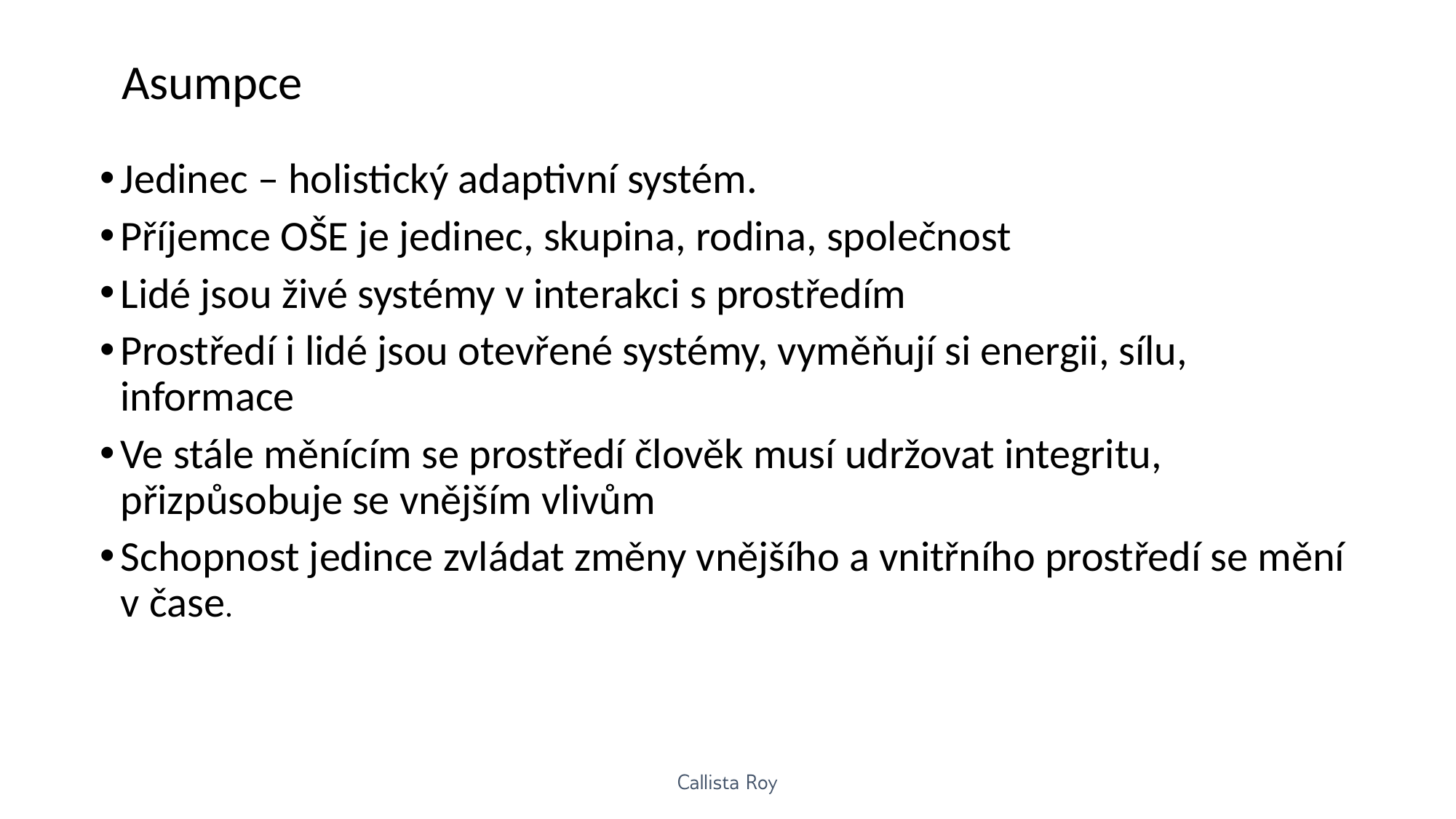

Asumpce
Jedinec – holistický adaptivní systém.
Příjemce OŠE je jedinec, skupina, rodina, společnost
Lidé jsou živé systémy v interakci s prostředím
Prostředí i lidé jsou otevřené systémy, vyměňují si energii, sílu, informace
Ve stále měnícím se prostředí člověk musí udržovat integritu, přizpůsobuje se vnějším vlivům
Schopnost jedince zvládat změny vnějšího a vnitřního prostředí se mění v čase.
Callista Roy